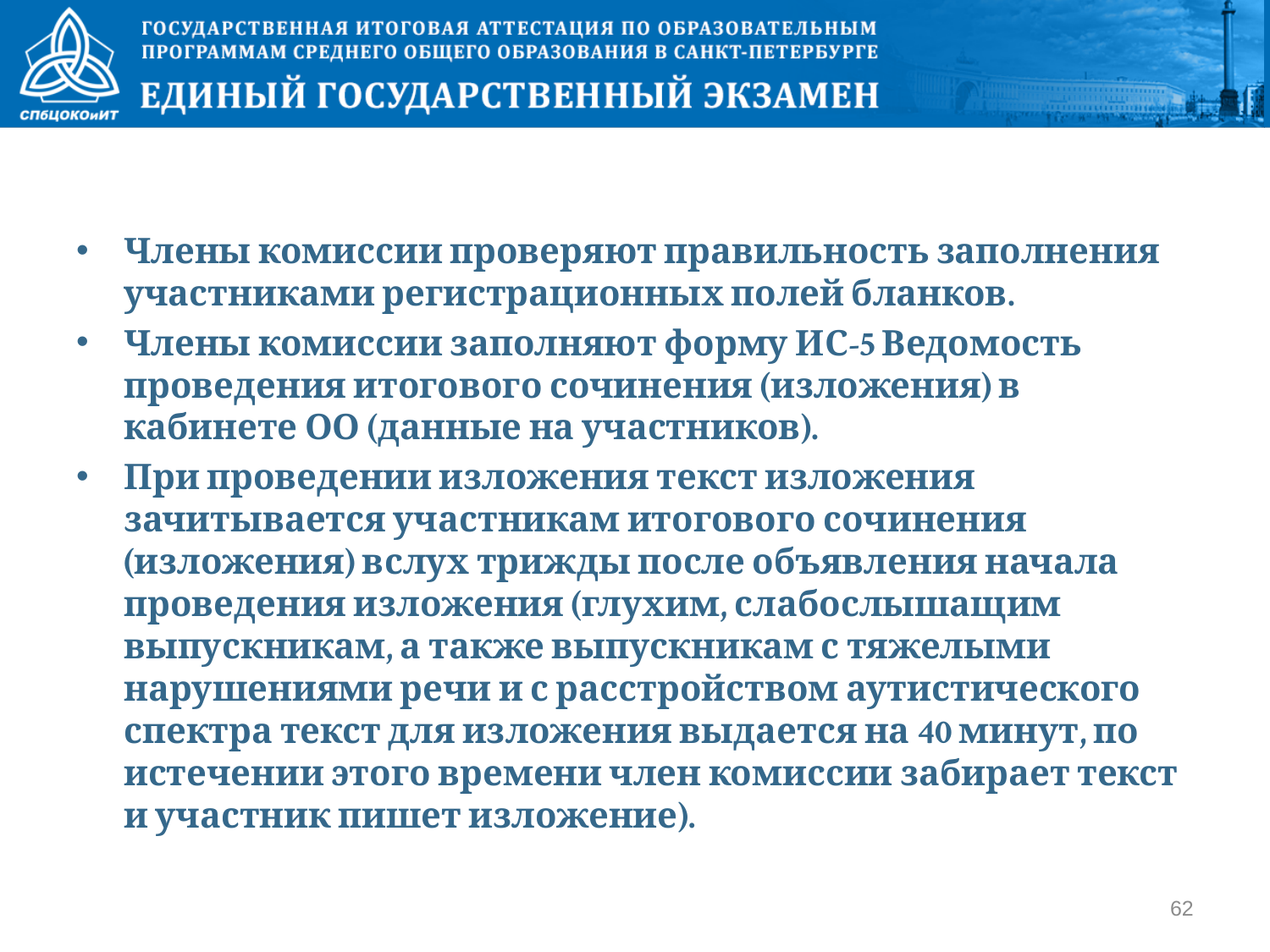

Члены комиссии проверяют правильность заполнения участниками регистрационных полей бланков.
Члены комиссии заполняют форму ИС-5 Ведомость проведения итогового сочинения (изложения) в кабинете ОО (данные на участников).
При проведении изложения текст изложения зачитывается участникам итогового сочинения (изложения) вслух трижды после объявления начала проведения изложения (глухим, слабослышащим выпускникам, а также выпускникам с тяжелыми нарушениями речи и с расстройством аутистического спектра текст для изложения выдается на 40 минут, по истечении этого времени член комиссии забирает текст и участник пишет изложение).

62